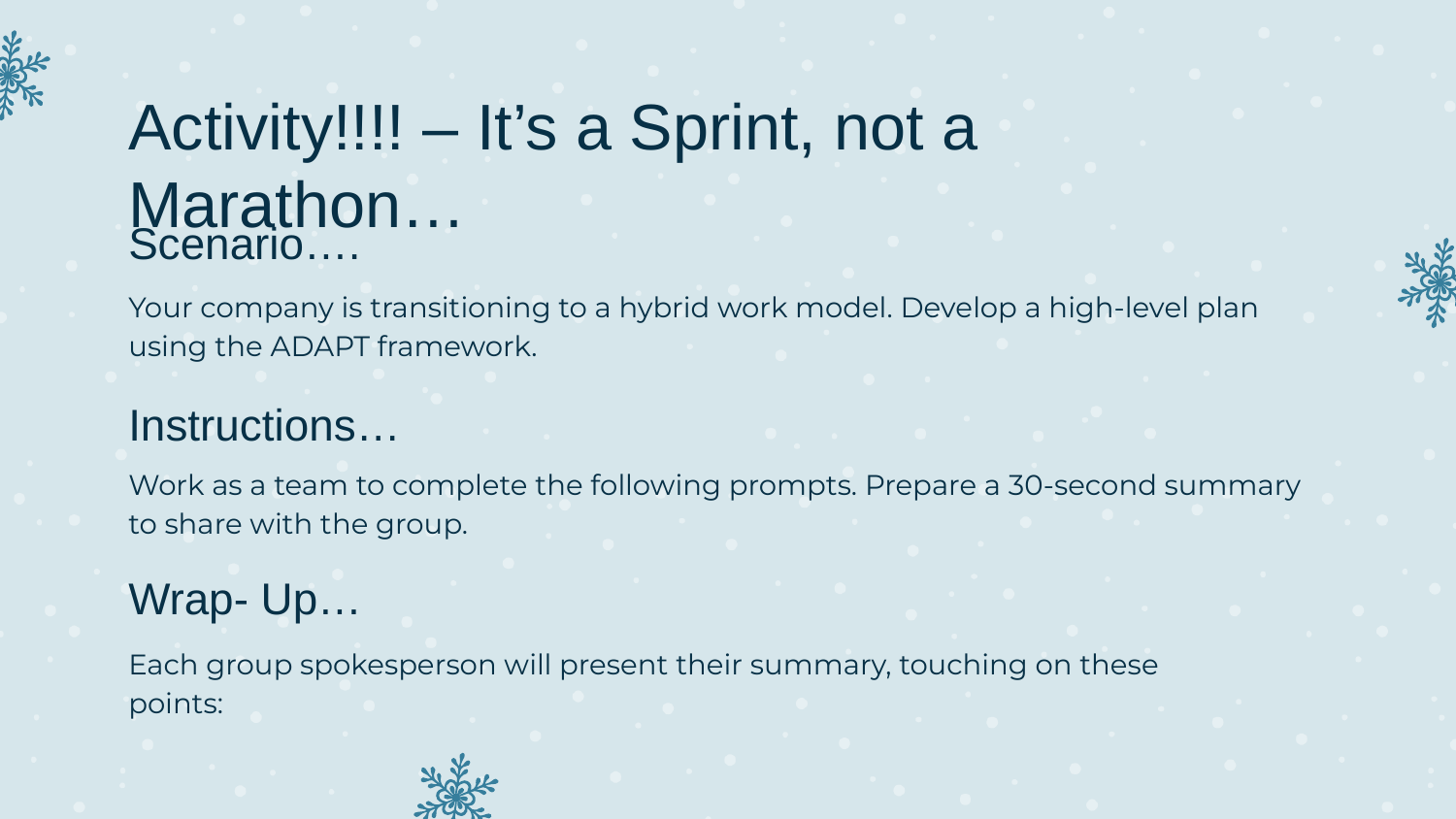

# Activity!!!! – It’s a Sprint, not a Marathon…
Scenario….
Your company is transitioning to a hybrid work model. Develop a high-level plan using the ADAPT framework.
Instructions…
Work as a team to complete the following prompts. Prepare a 30-second summary to share with the group.
Wrap- Up…
Each group spokesperson will present their summary, touching on these points: